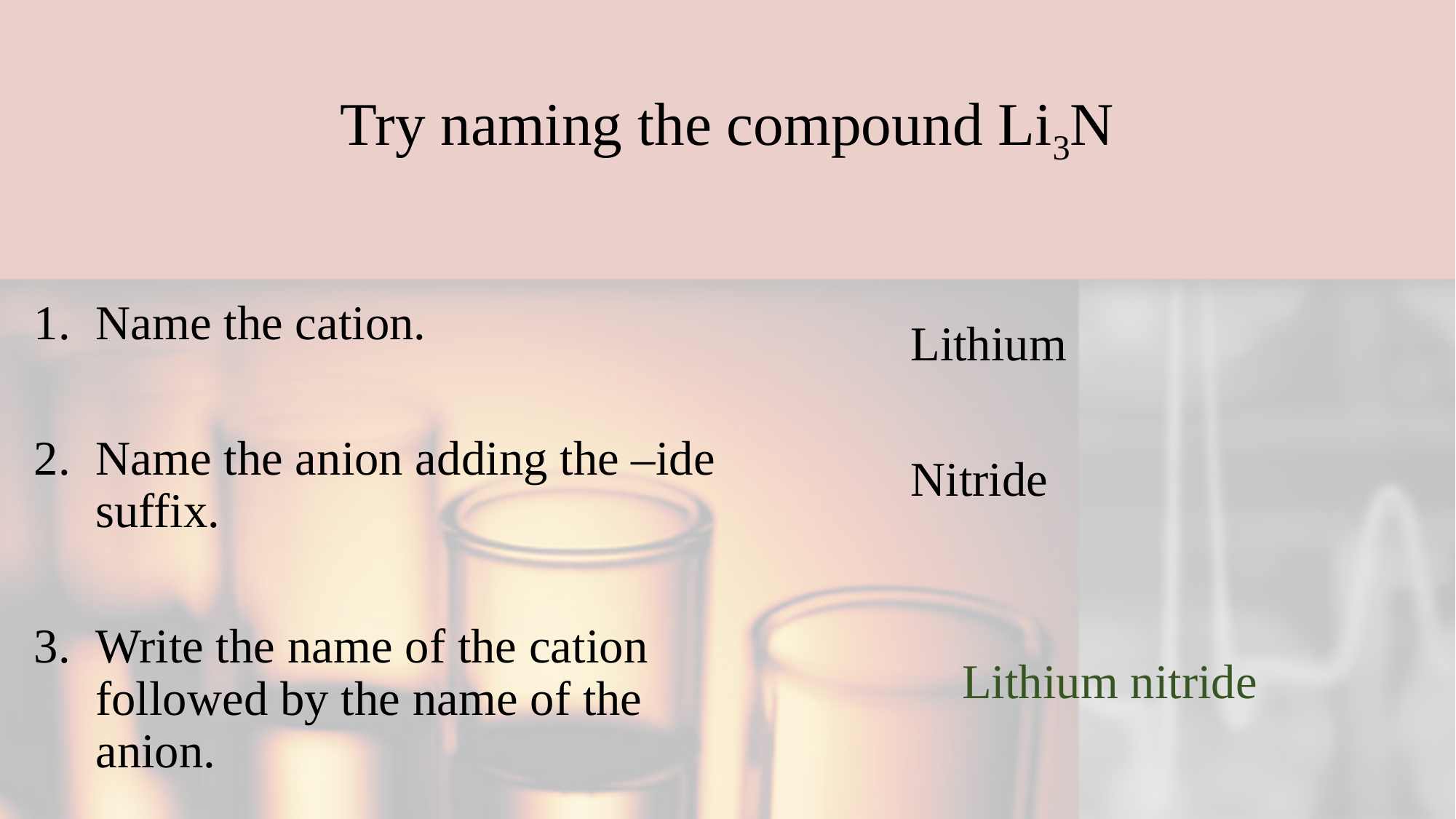

# Try naming the compound Li3N

Lithium

Nitride

Lithium nitride
Name the cation.

Name the anion adding the –ide suffix.

Write the name of the cation followed by the name of the anion.